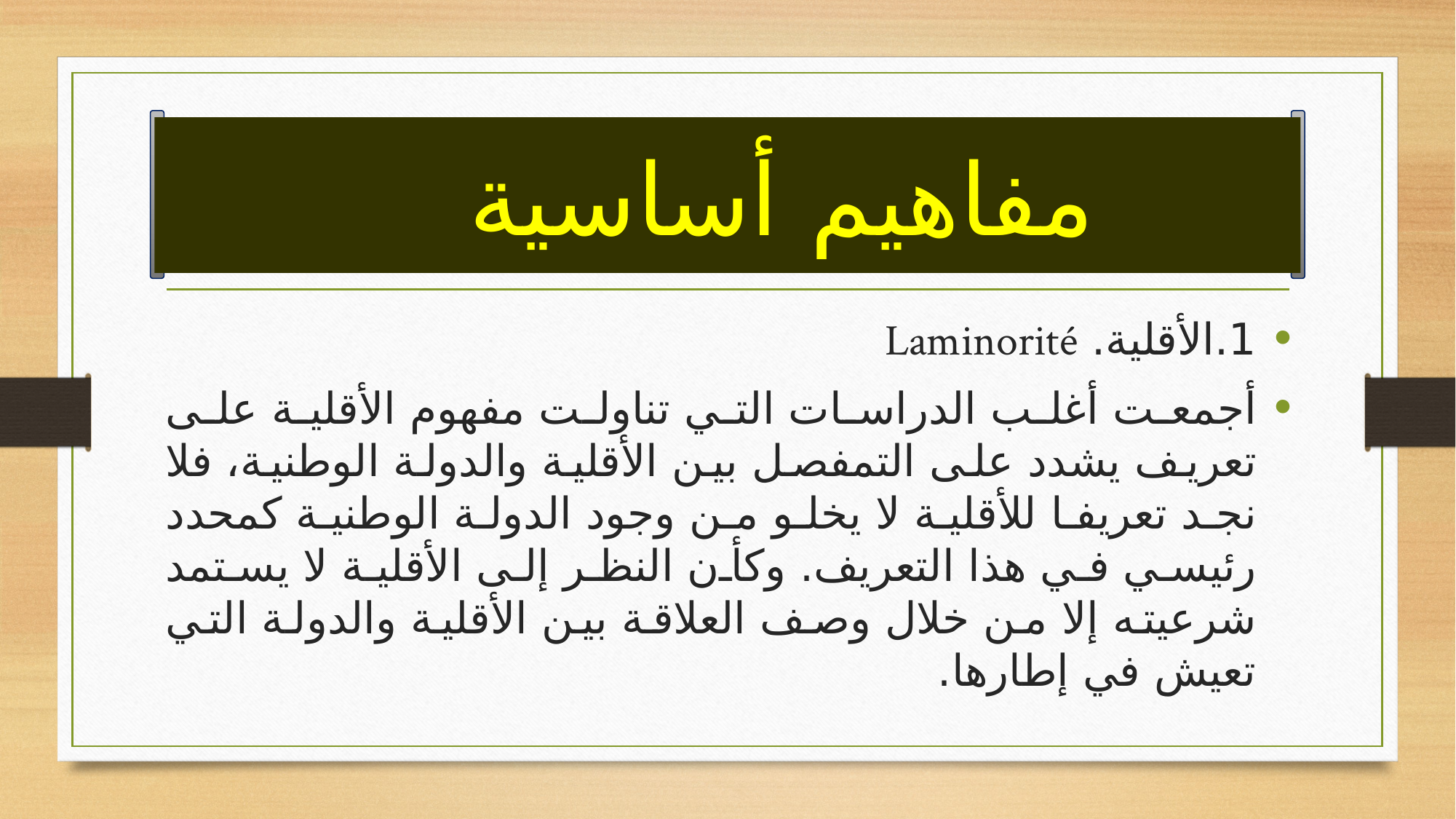

# مفاهيم أساسية
1.	الأقلية. Laminorité
أجمعت أغلب الدراسات التي تناولت مفهوم الأقلية على تعريف يشدد على التمفصل بين الأقلية والدولة الوطنية، فلا نجد تعريفا للأقلية لا يخلو من وجود الدولة الوطنية كمحدد رئيسي في هذا التعريف. وكأن النظر إلى الأقلية لا يستمد شرعيته إلا من خلال وصف العلاقة بين الأقلية والدولة التي تعيش في إطارها.